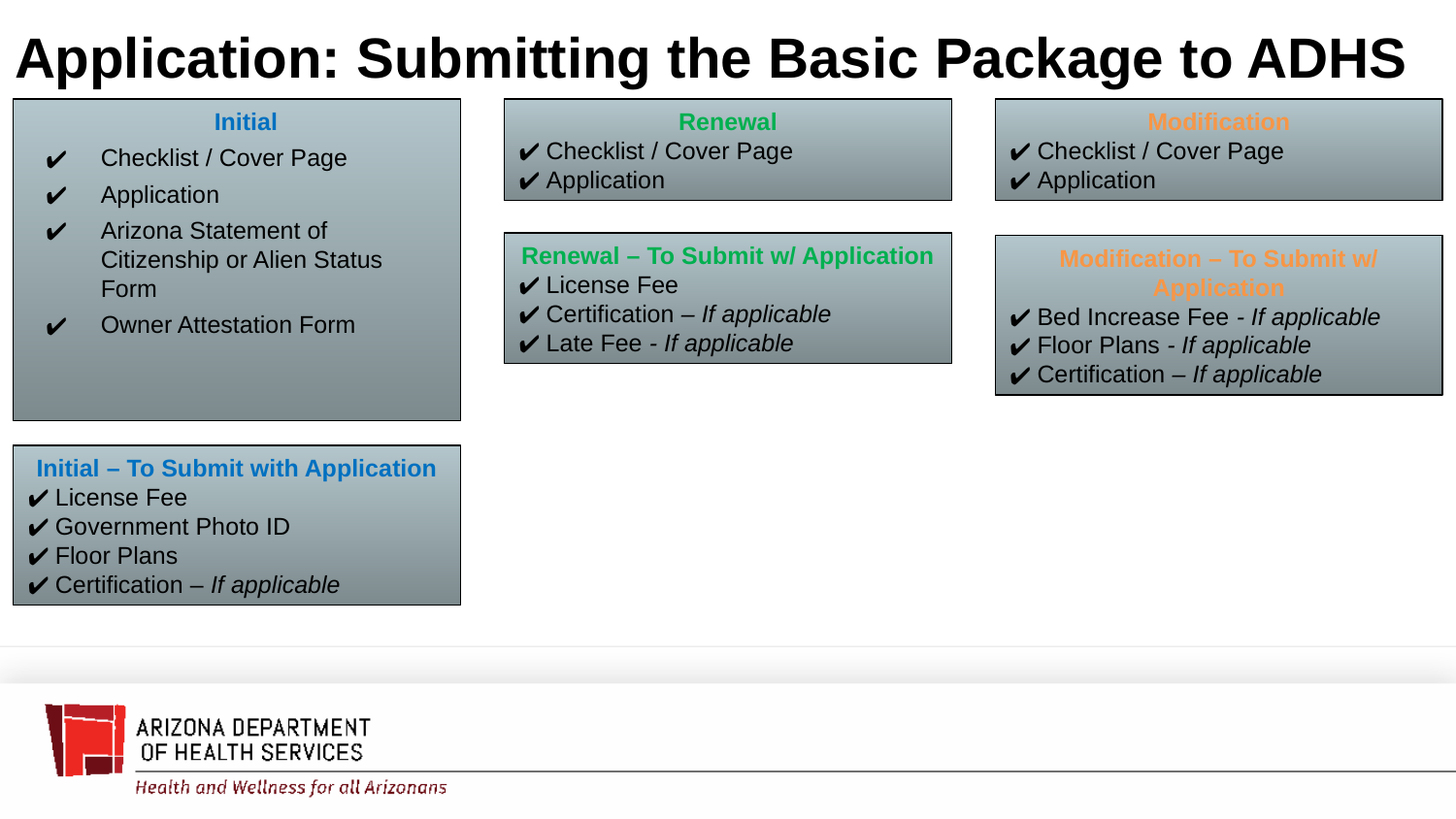

# Application: Submitting the Basic Package to ADHS
Initial
Checklist / Cover Page
Application
Arizona Statement of Citizenship or Alien Status Form
Owner Attestation Form

Renewal
Checklist / Cover Page
Application
Modification
Checklist / Cover Page
Application
Renewal – To Submit w/ Application
License Fee
Certification – If applicable
Late Fee - If applicable
Modification – To Submit w/ Application
Bed Increase Fee - If applicable
Floor Plans - If applicable
Certification – If applicable
Initial – To Submit with Application
License Fee
Government Photo ID
Floor Plans
Certification – If applicable